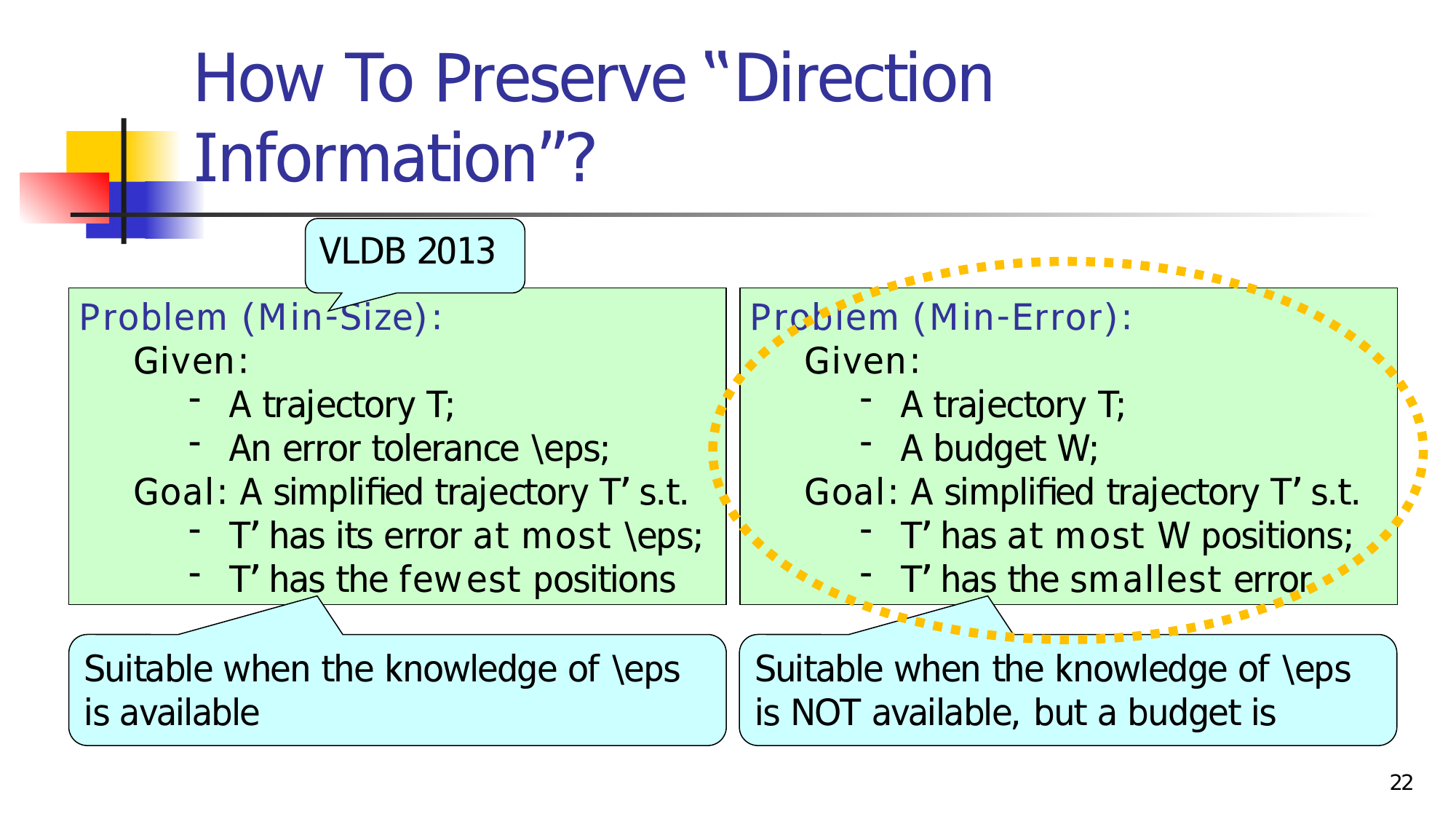

# How To Preserve “Direction Information”?
VLDB 2013

Problem (Min-Size):
Given:
A trajectory T;
An error tolerance \eps;
Goal: A simplified trajectory T’ s.t.
T’ has its error at most \eps;
T’ has the fewest positions
Problem (Min-Error):
Given:
A trajectory T;
A budget W;
Goal: A simplified trajectory T’ s.t.
T’ has at most W positions;
T’ has the smallest error
Suitable when the knowledge of \eps is NOT available, but a budget is
Suitable when the knowledge of \eps is available
22